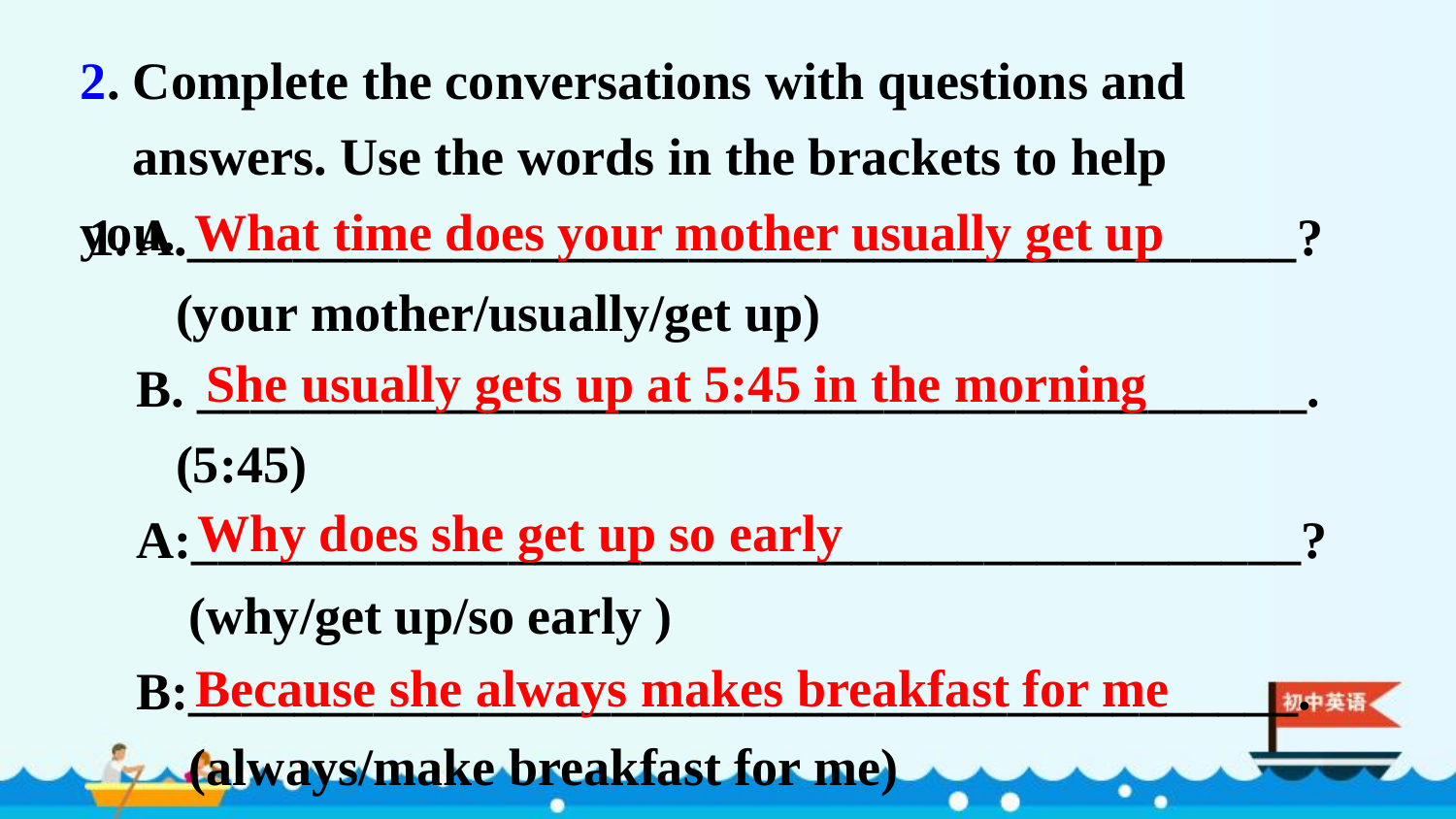

2. Complete the conversations with questions and
    answers. Use the words in the brackets to help you.
What time does your mother usually get up
A.__________________________________________?
   (your mother/usually/get up)
B. __________________________________________.
   (5:45)
A:__________________________________________?
    (why/get up/so early )
B:__________________________________________.
    (always/make breakfast for me)
1.
She usually gets up at 5:45 in the morning
Why does she get up so early
Because she always makes breakfast for me